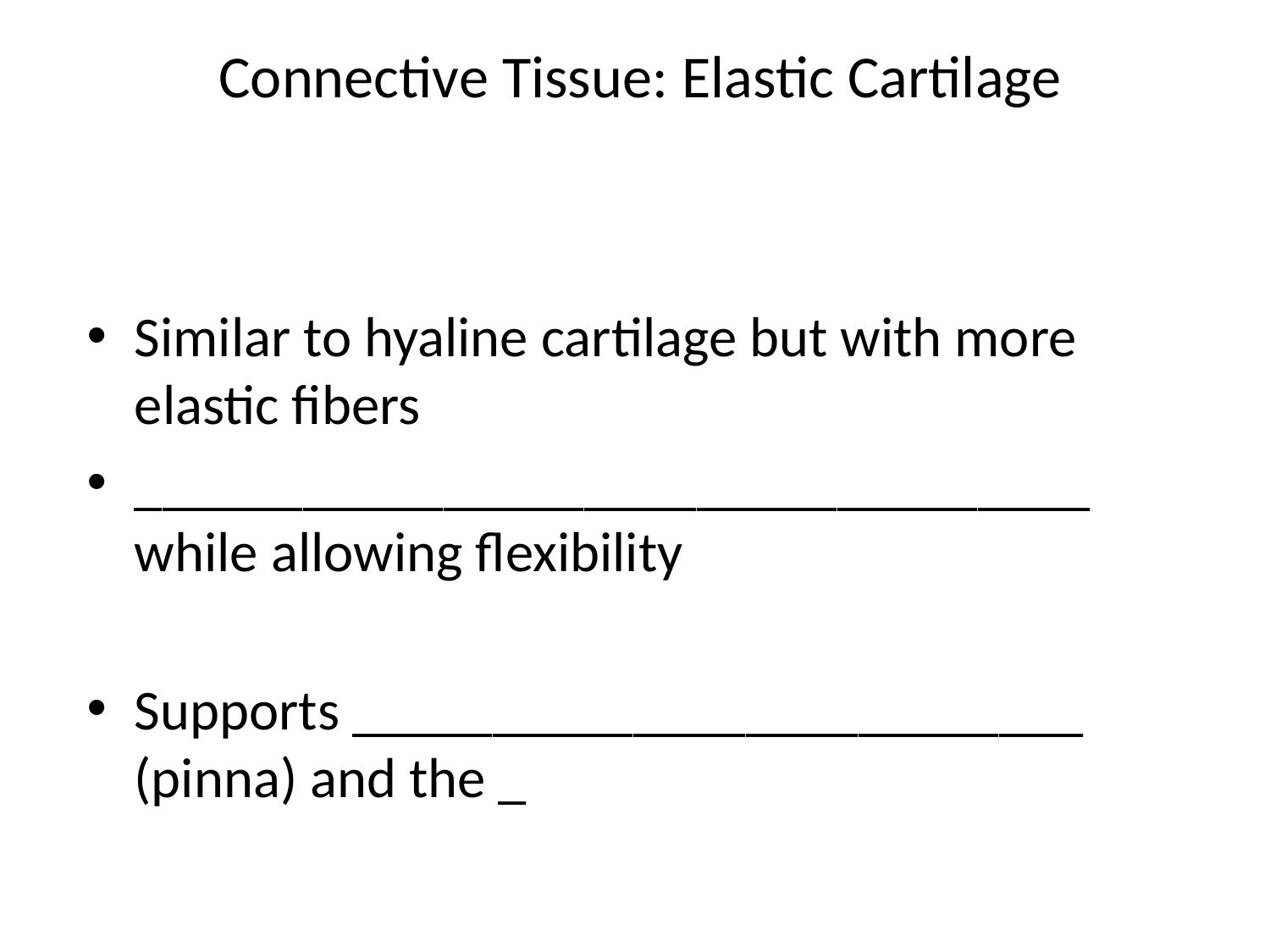

# Connective Tissue: Elastic Cartilage
Similar to hyaline cartilage but with more elastic fibers
__________________________________  while allowing flexibility

Supports __________________________  (pinna) and the _